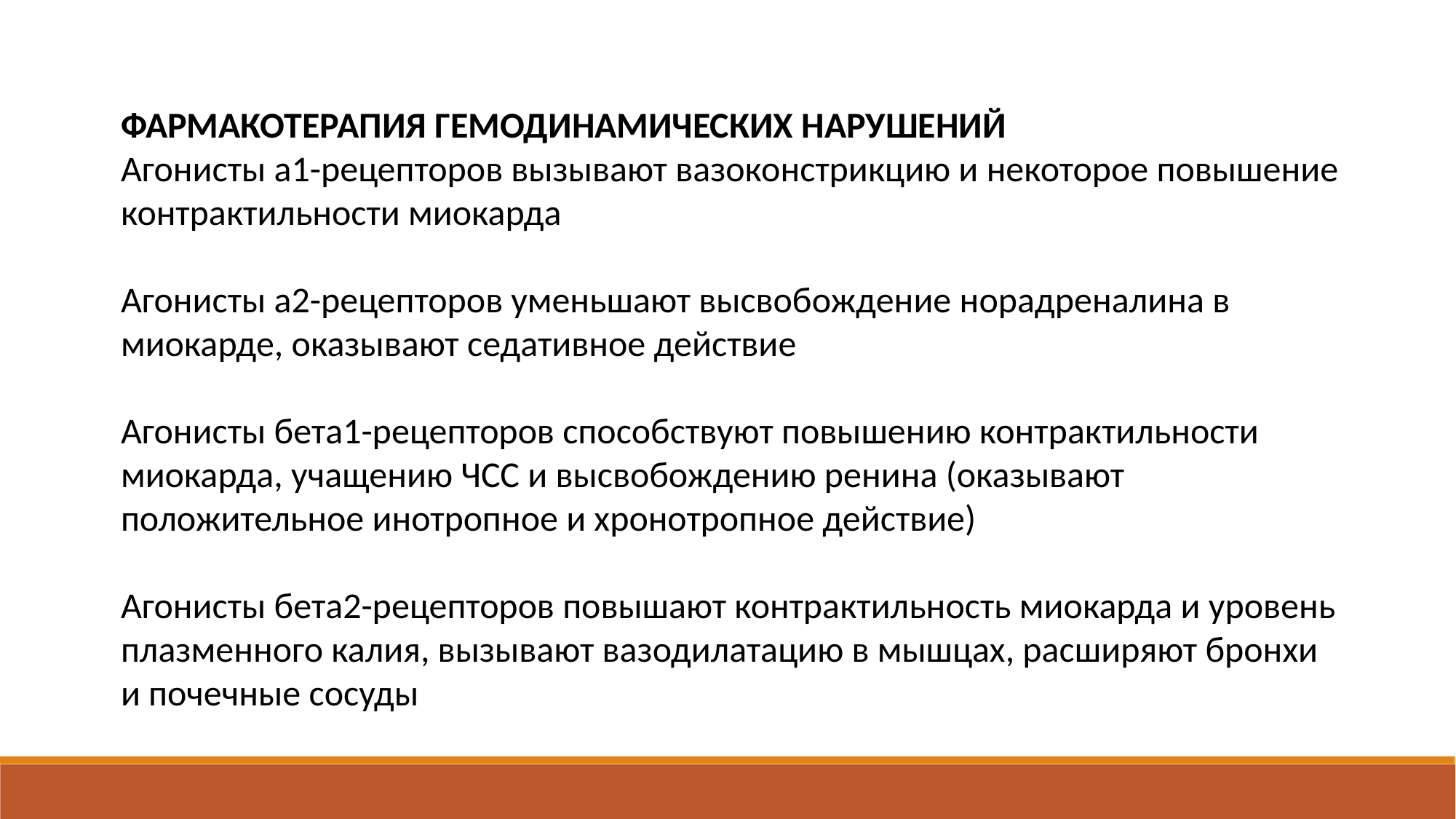

ФАРМАКОТЕРАПИЯ ГЕМОДИНАМИЧЕСКИХ НАРУШЕНИЙ
Агонисты а1-рецепторов вызывают вазоконстрикцию и некоторое повышение контрактильности миокарда

Агонисты а2-рецепторов уменьшают высвобождение норадреналина в миокарде, оказывают седативное действие

Агонисты бета1-рецепторов способствуют повышению контрактильности миокарда, учащению ЧСС и высвобождению ренина (оказывают положительное инотропное и хронотропное действие)

Агонисты бета2-рецепторов повышают контрактильность миокарда и уровень плазменного калия, вызывают вазодилатацию в мышцах, расширяют бронхи и почечные сосуды